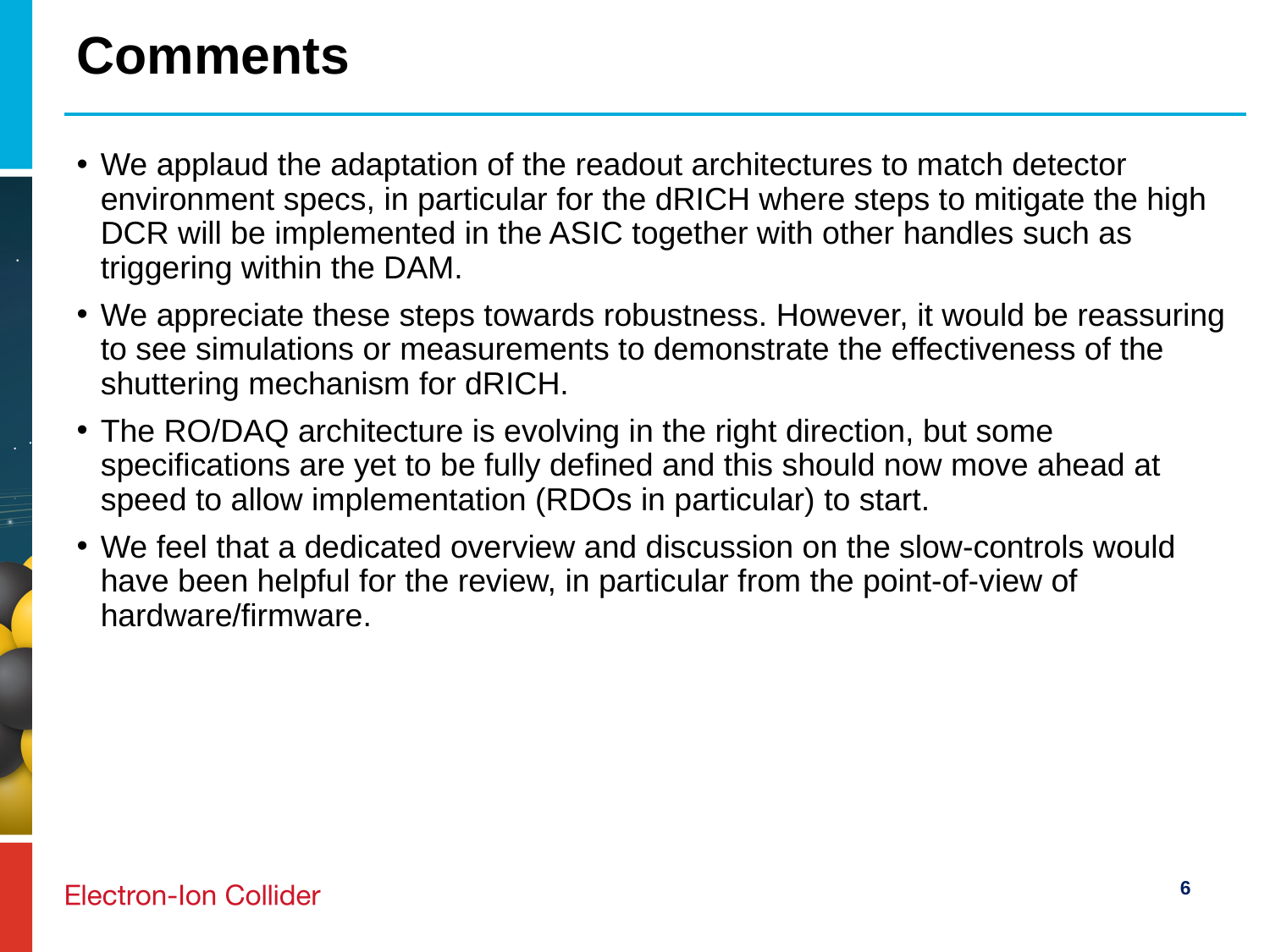

# Comments
We applaud the adaptation of the readout architectures to match detector environment specs, in particular for the dRICH where steps to mitigate the high DCR will be implemented in the ASIC together with other handles such as triggering within the DAM.
We appreciate these steps towards robustness. However, it would be reassuring to see simulations or measurements to demonstrate the effectiveness of the shuttering mechanism for dRICH.
The RO/DAQ architecture is evolving in the right direction, but some specifications are yet to be fully defined and this should now move ahead at speed to allow implementation (RDOs in particular) to start.
We feel that a dedicated overview and discussion on the slow-controls would have been helpful for the review, in particular from the point-of-view of hardware/firmware.
6